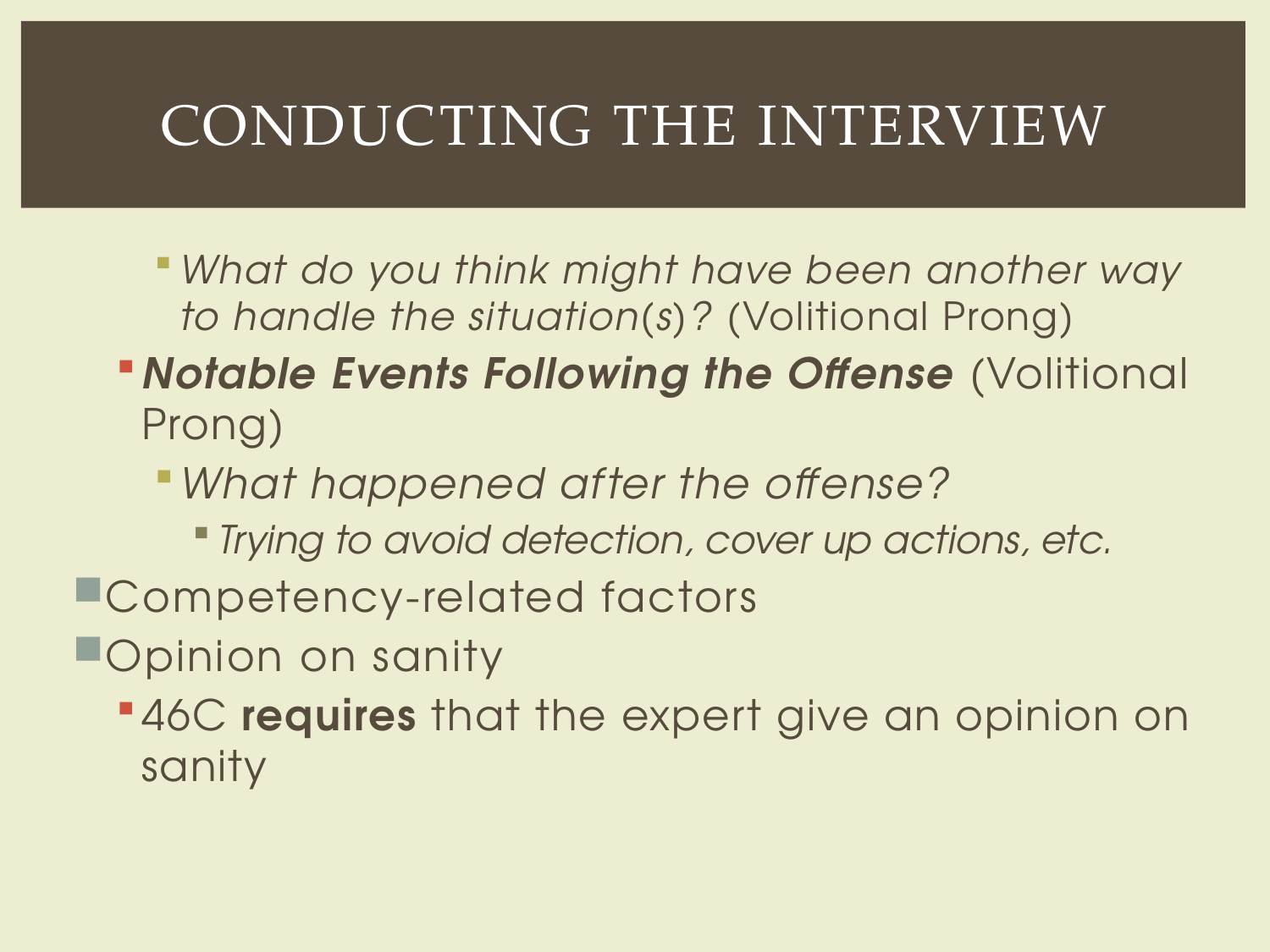

# Conducting the interview
What do you think might have been another way to handle the situation(s)? (Volitional Prong)
Notable Events Following the Offense (Volitional Prong)
What happened after the offense?
Trying to avoid detection, cover up actions, etc.
Competency-related factors
Opinion on sanity
46C requires that the expert give an opinion on sanity